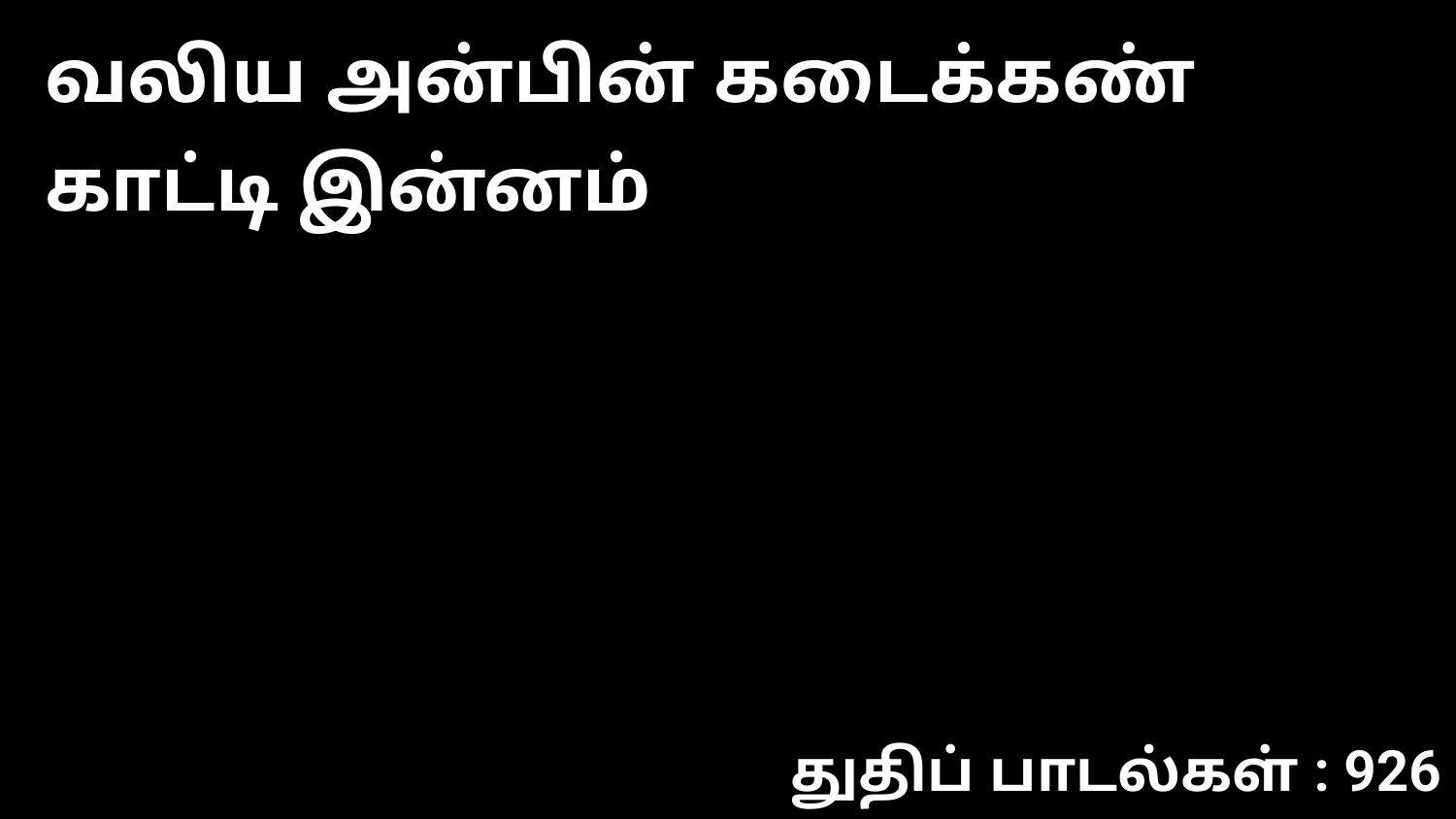

வலிய அன்பின் கடைக்கண் காட்டி இன்னம்
துதிப் பாடல்கள் : 926